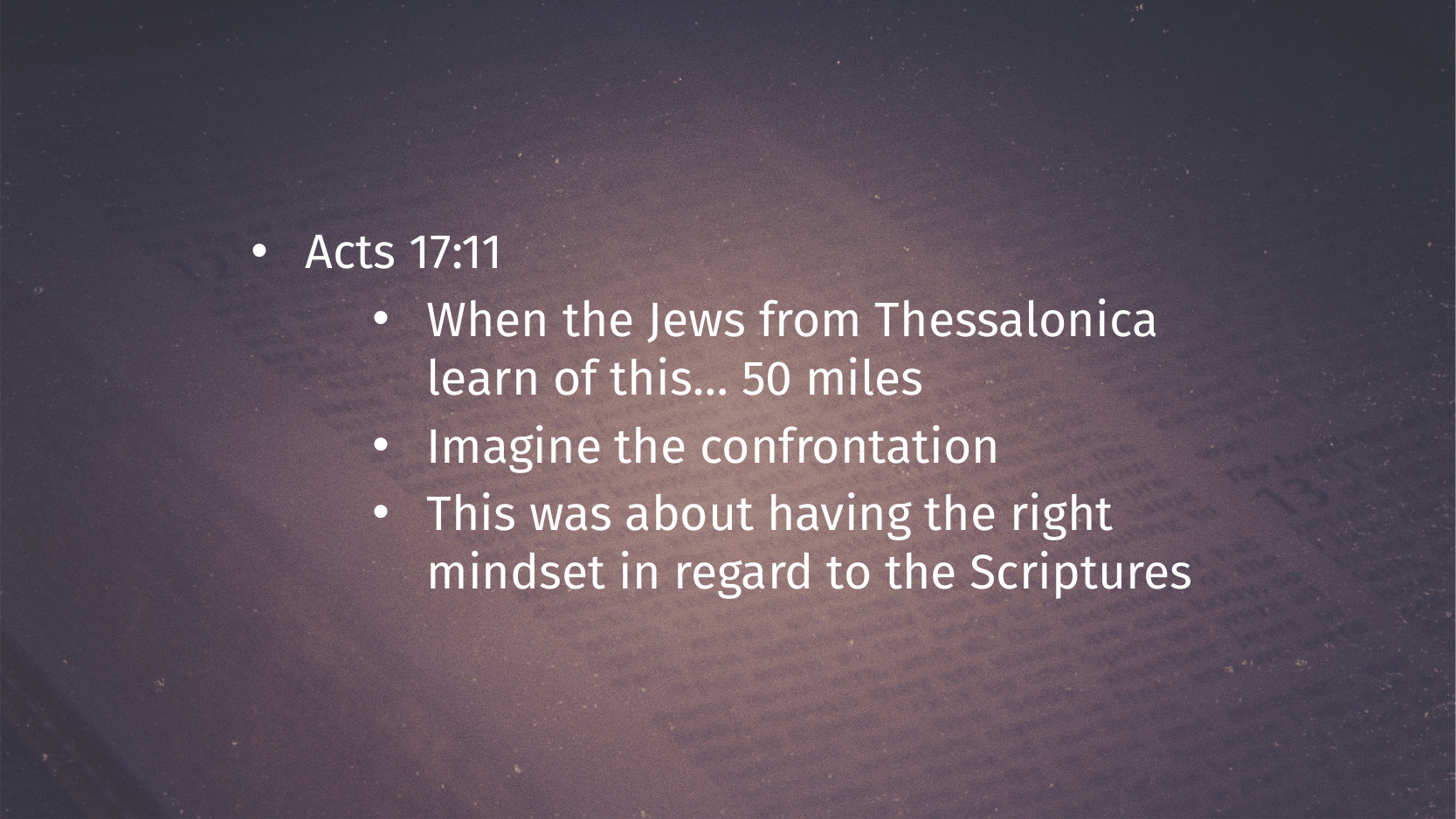

Acts 17:11
When the Jews from Thessalonica learn of this… 50 miles
Imagine the confrontation
This was about having the right mindset in regard to the Scriptures